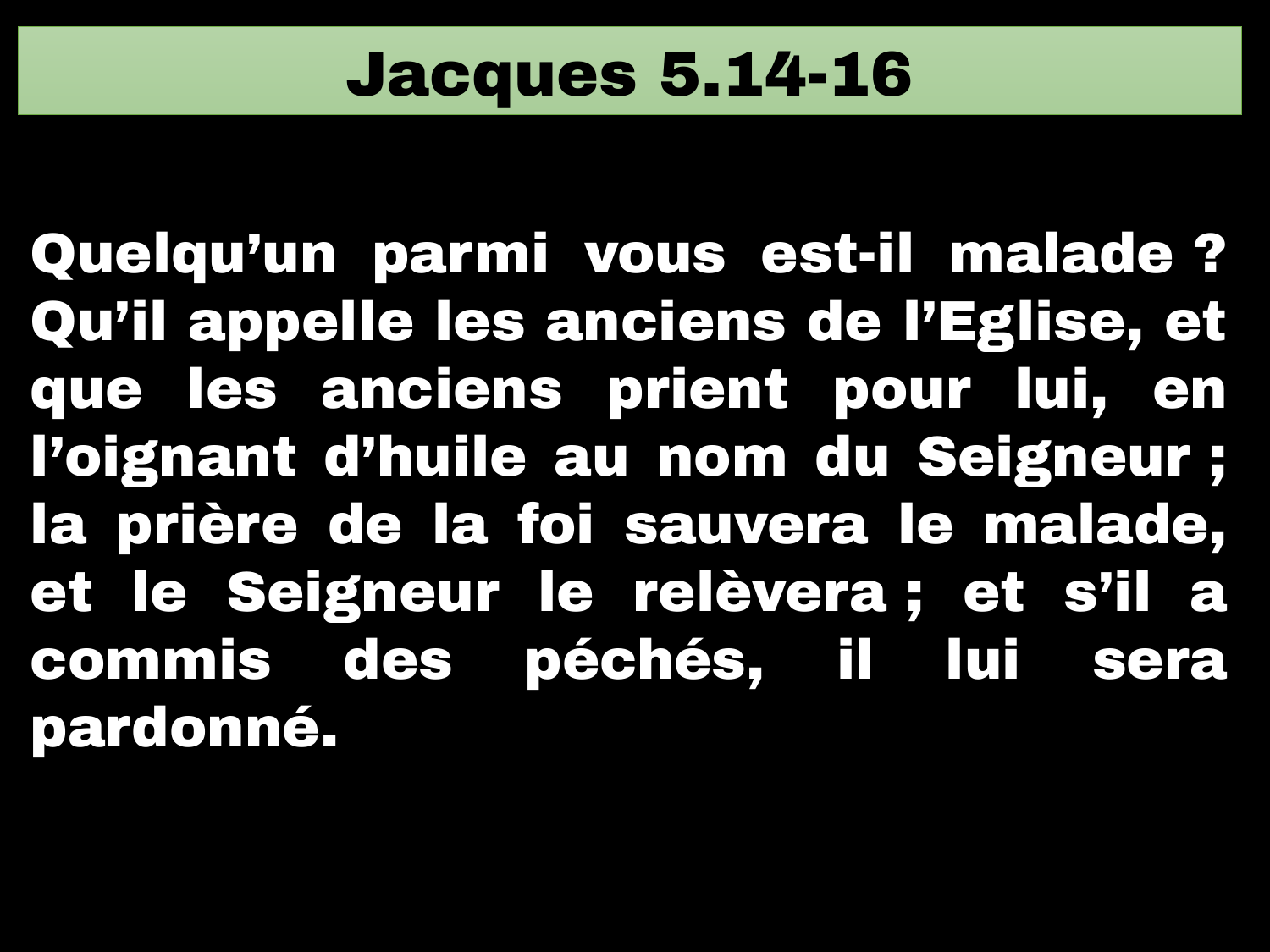

Jacques 5.14-16
Quelqu’un parmi vous est-il malade ? Qu’il appelle les anciens de l’Eglise, et que les anciens prient pour lui, en l’oignant d’huile au nom du Seigneur ; la prière de la foi sauvera le malade, et le Seigneur le relèvera ; et s’il a commis des péchés, il lui sera pardonné.